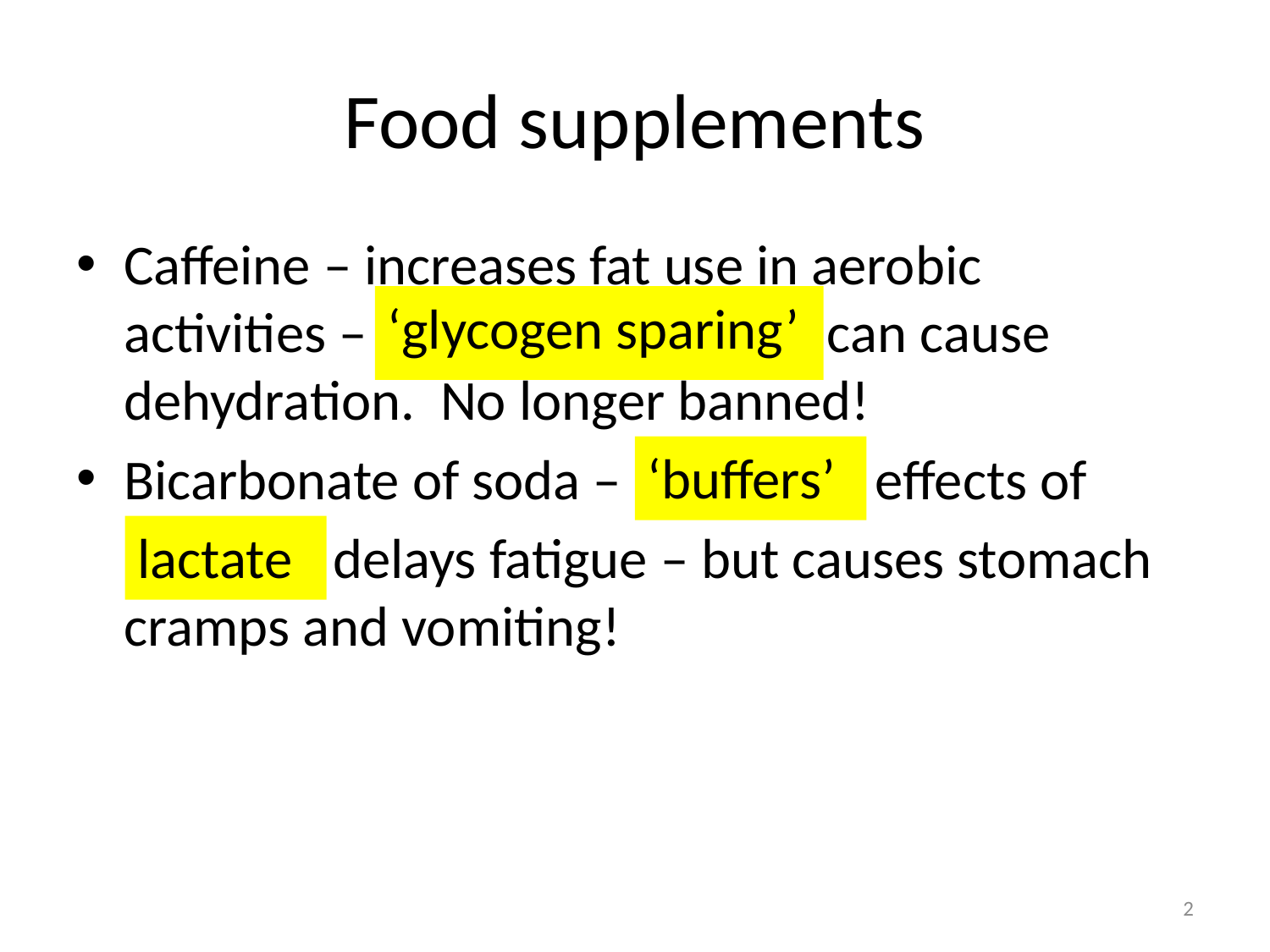

# Food supplements
Caffeine – increases fat use in aerobic activities –                                 – can cause dehydration.  No longer banned!
Bicarbonate of soda –                    effects of
                 – delays fatigue – but causes stomach cramps and vomiting!
‘glycogen sparing’
‘buffers’
lactate
2